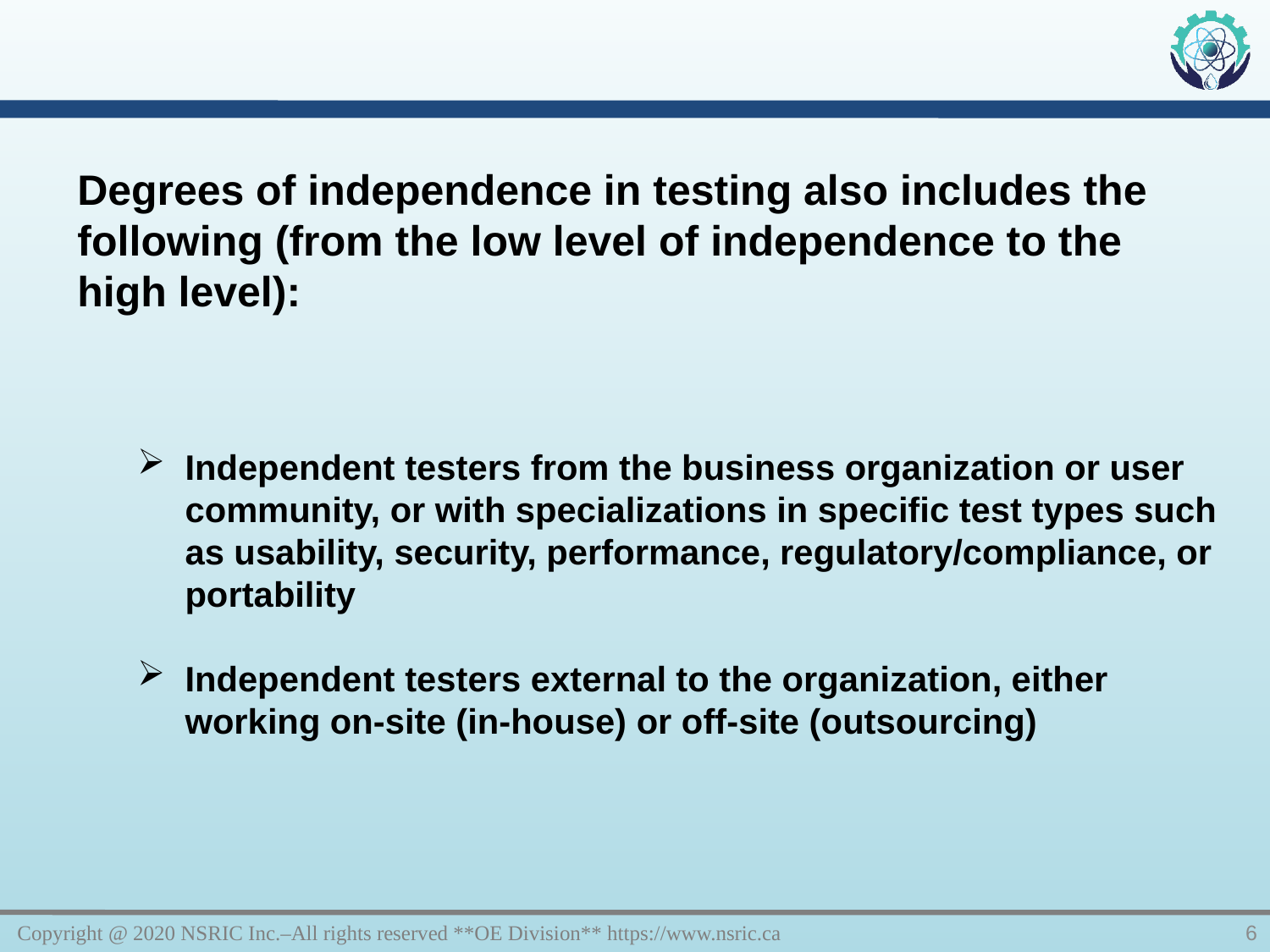

Degrees of independence in testing also includes the following (from the low level of independence to the high level):

Independent testers from the business organization or user community, or with specializations in specific test types such as usability, security, performance, regulatory/compliance, or portability

Independent testers external to the organization, either working on-site (in-house) or off-site (outsourcing)

Copyright @ 2020 NSRIC Inc.–All rights reserved **OE Division** https://www.nsric.ca
6